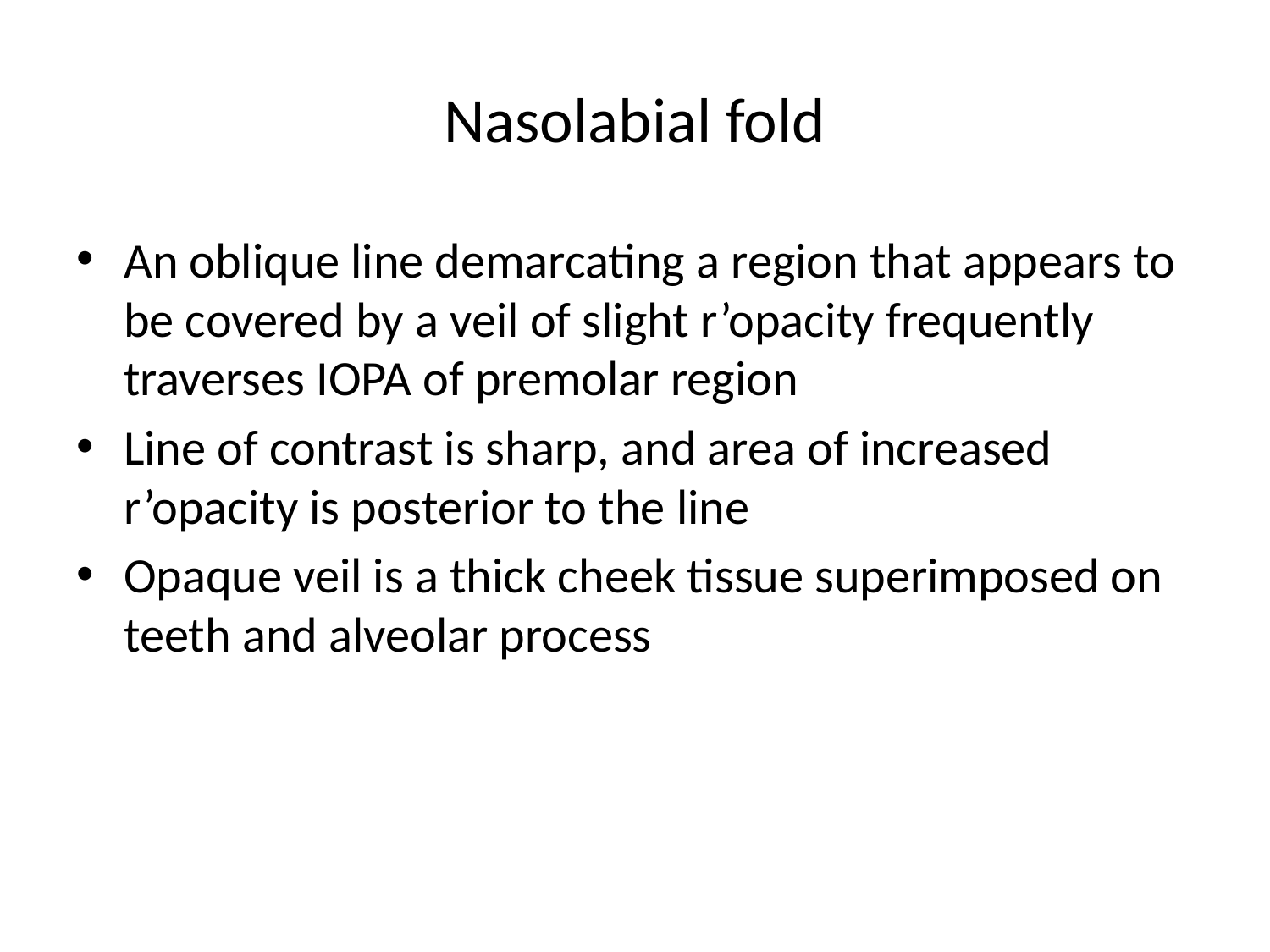

# Nasolabial fold
An oblique line demarcating a region that appears to be covered by a veil of slight r’opacity frequently traverses IOPA of premolar region
Line of contrast is sharp, and area of increased r’opacity is posterior to the line
Opaque veil is a thick cheek tissue superimposed on teeth and alveolar process